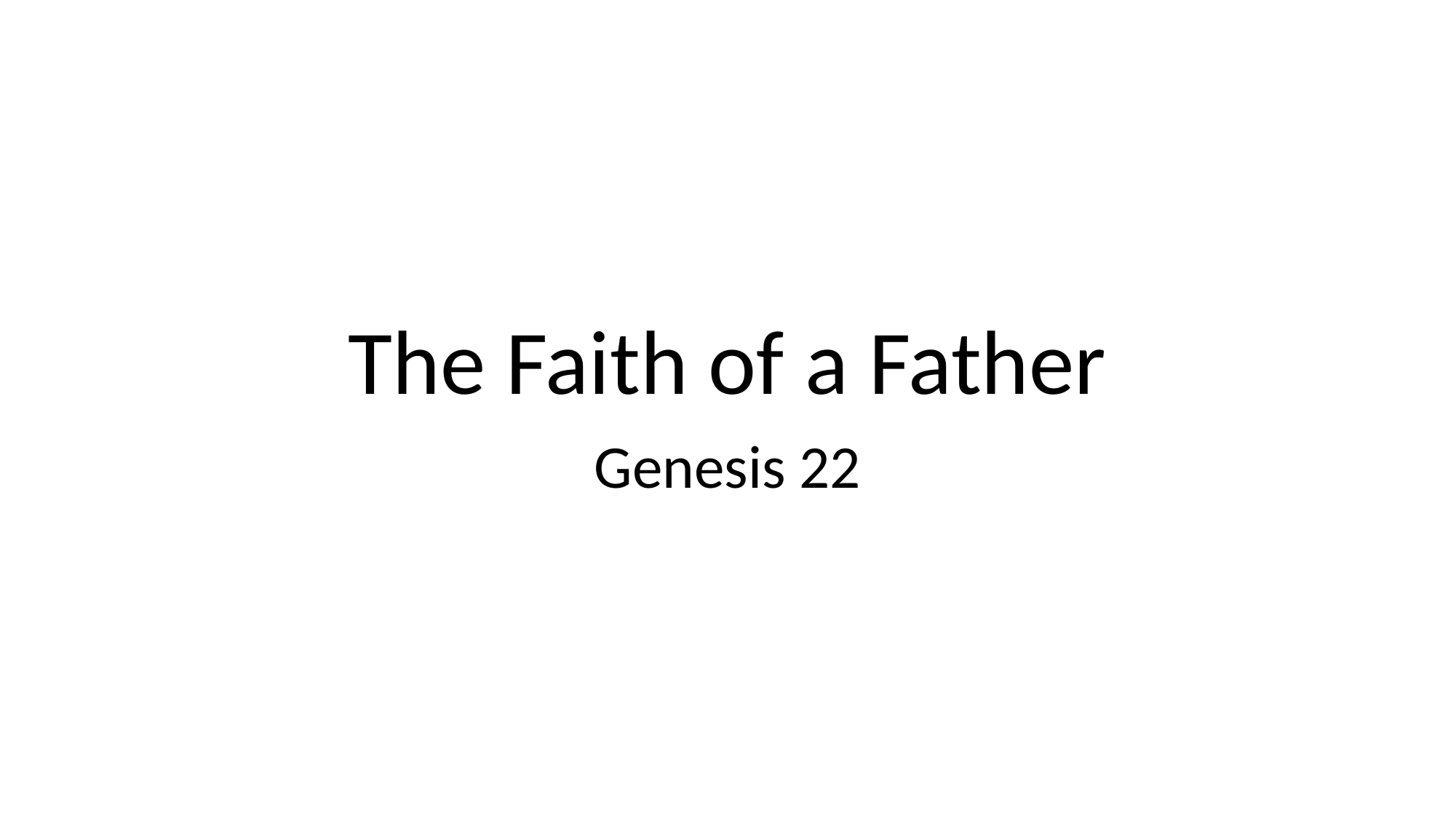

# The Faith of a Father
Genesis 22